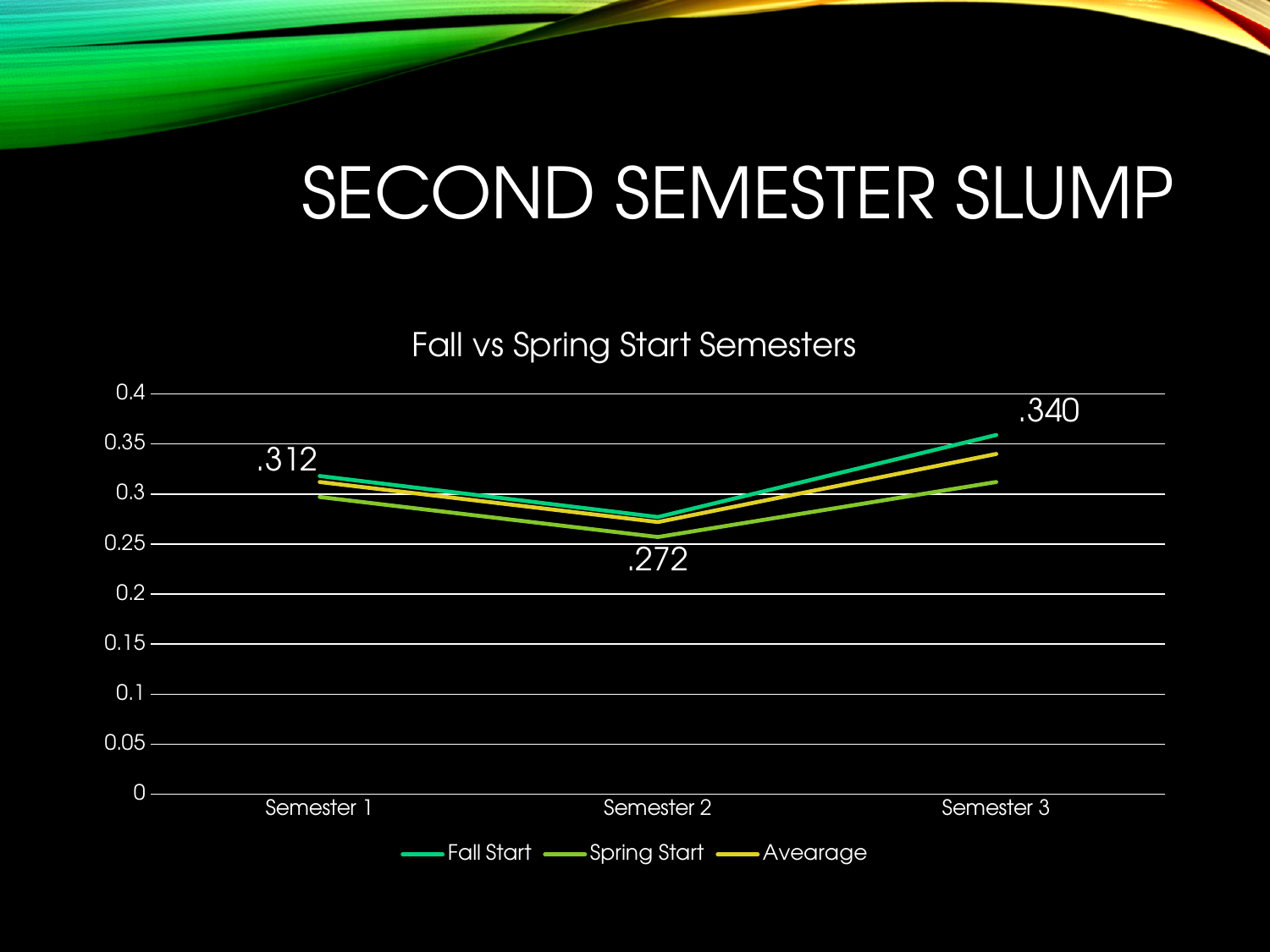

# Second Semester Slump

### Chart: Fall vs Spring Start Semesters

| Category | Fall Start | Spring Start | Avearage |
|---|---|---|---|
| Semester 1 | 0.318 | 0.297 | 0.312 |
| Semester 2 | 0.277 | 0.257 | 0.272 |
| Semester 3 | 0.359 | 0.312 | 0.34 |
.340
.312
.272